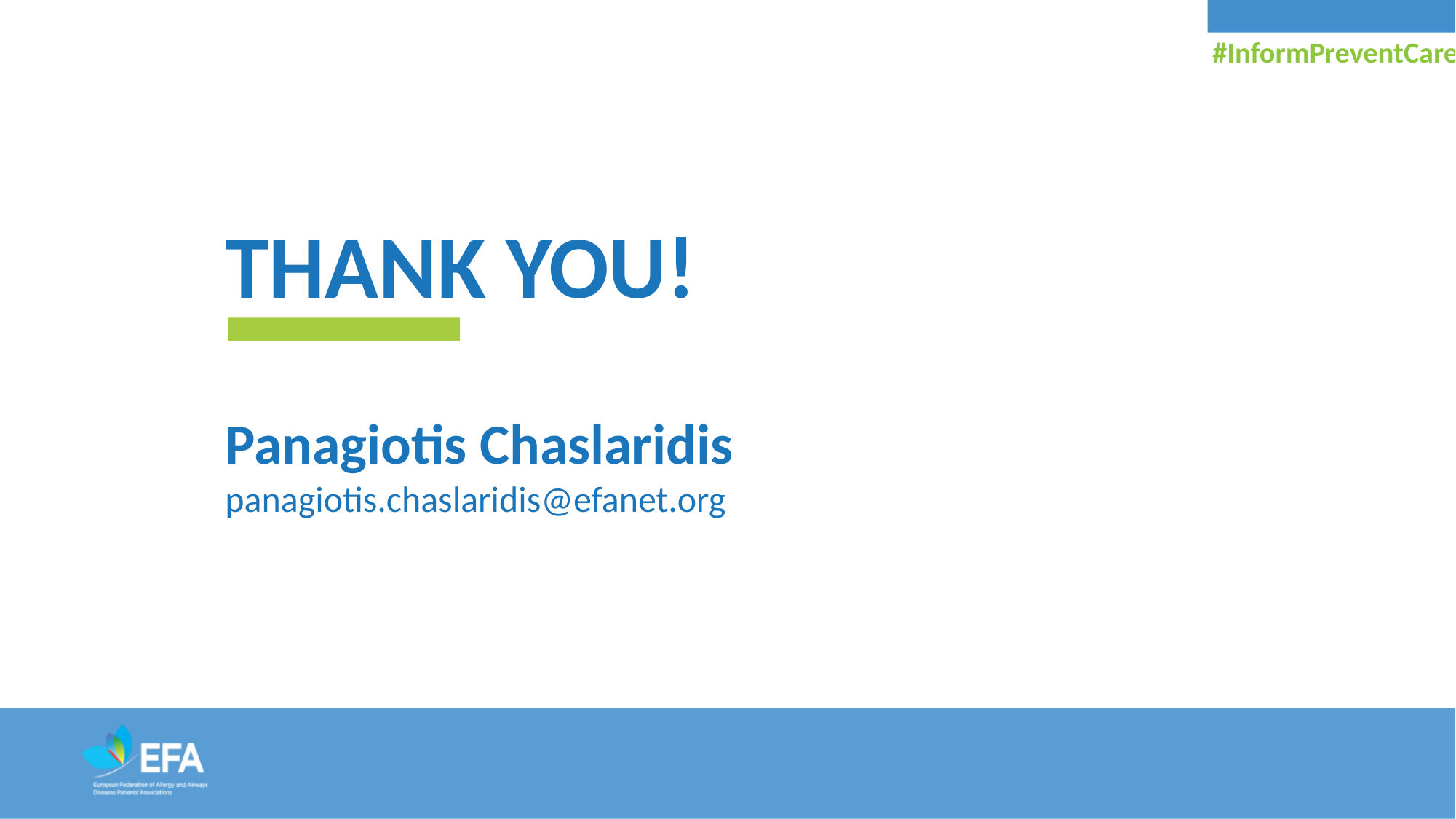

#InformPreventCare

# THANK YOU!

Panagiotis Chaslaridis
panagiotis.chaslaridis@efanet.org